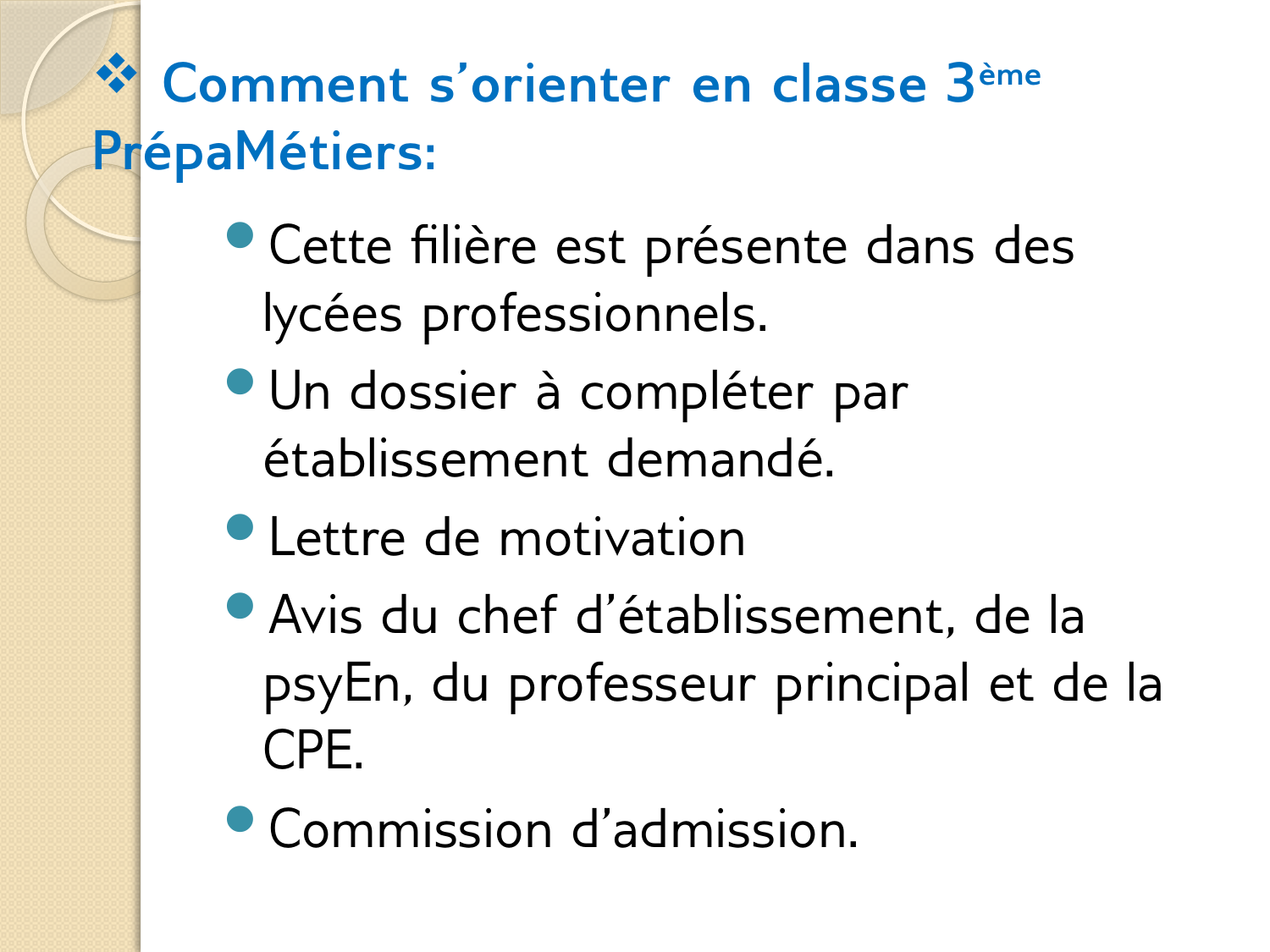

Comment s’orienter en classe 3ème PrépaMétiers:
Cette filière est présente dans des lycées professionnels.
Un dossier à compléter par établissement demandé.
Lettre de motivation
Avis du chef d’établissement, de la psyEn, du professeur principal et de la CPE.
Commission d’admission.